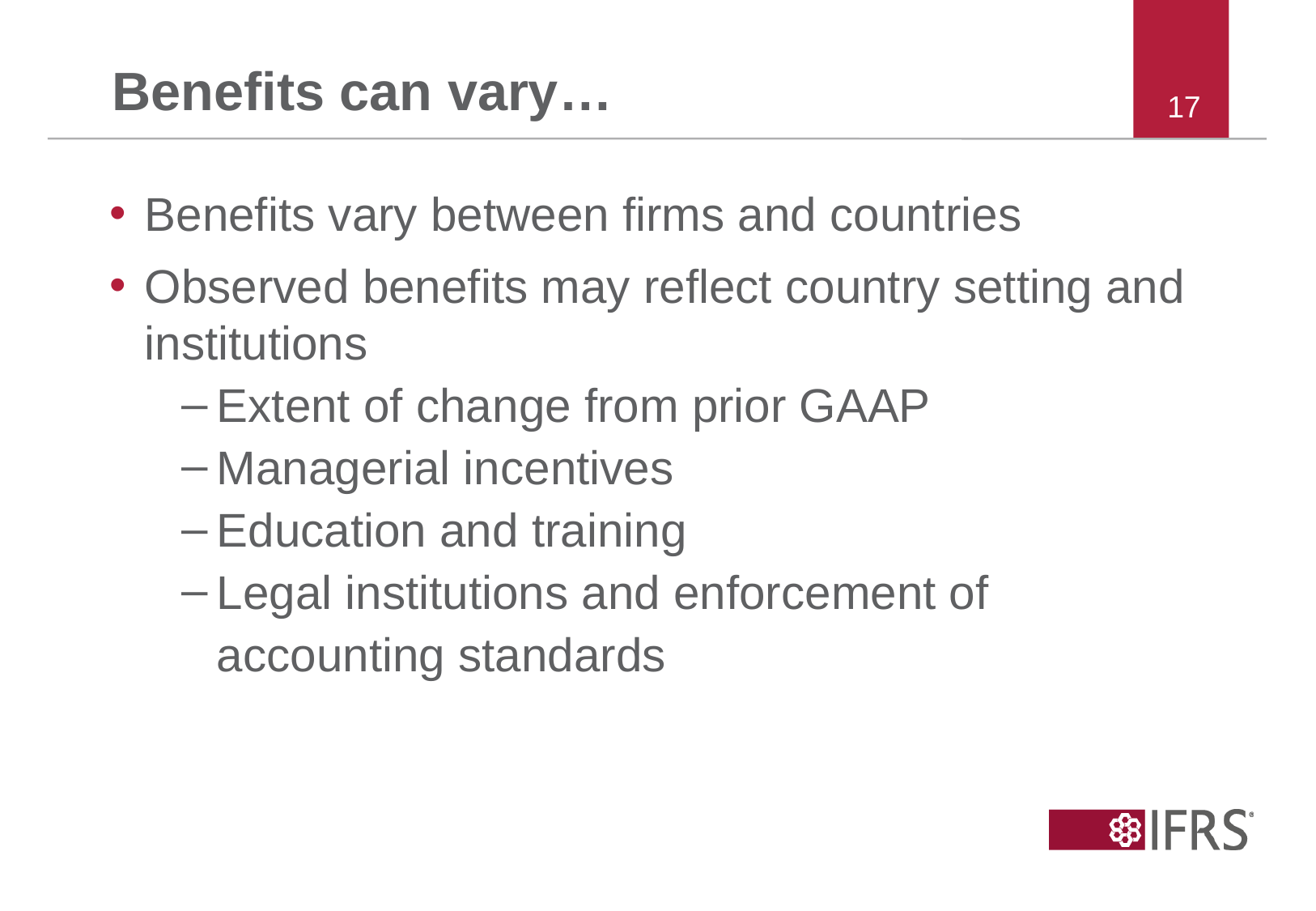

# Benefits can vary…
17
Benefits vary between firms and countries
Observed benefits may reflect country setting and institutions
Extent of change from prior GAAP
Managerial incentives
Education and training
Legal institutions and enforcement of accounting standards